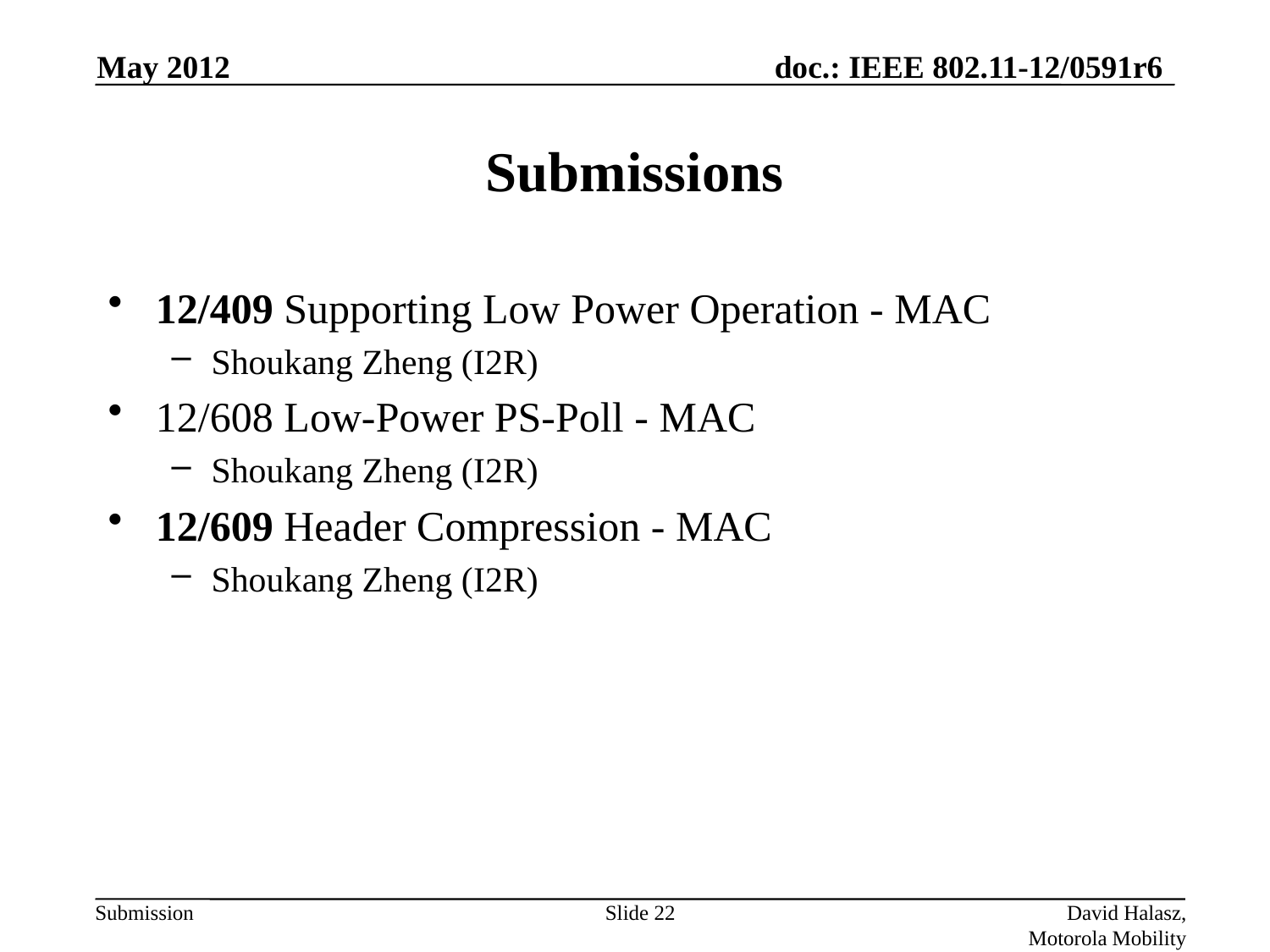

May 2012
# Submissions
12/409 Supporting Low Power Operation - MAC
Shoukang Zheng (I2R)
12/608 Low-Power PS-Poll - MAC
Shoukang Zheng (I2R)
12/609 Header Compression - MAC
Shoukang Zheng (I2R)
Slide 22
David Halasz, Motorola Mobility